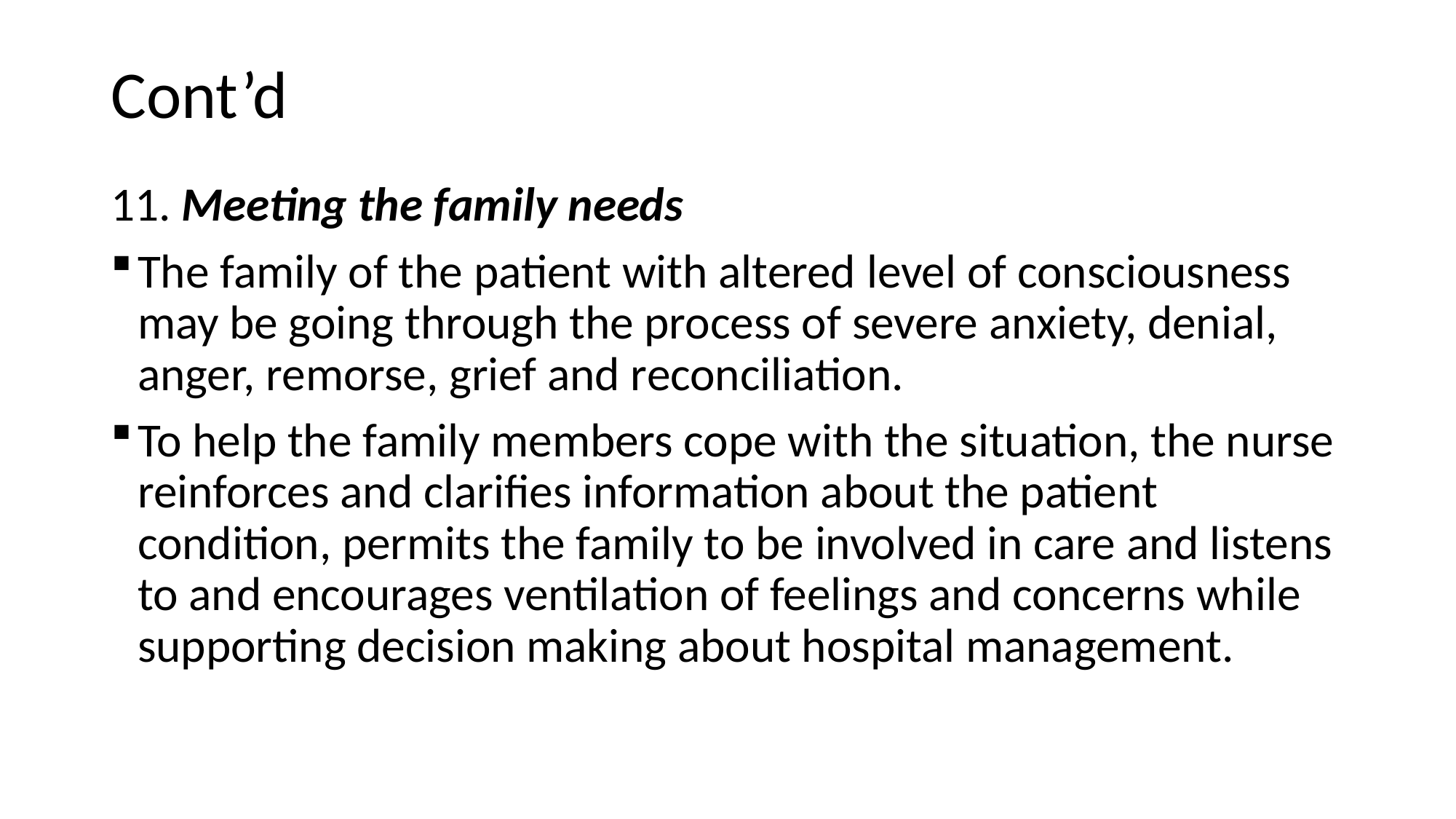

# Cont’d
11. Meeting the family needs
The family of the patient with altered level of consciousness may be going through the process of severe anxiety, denial, anger, remorse, grief and reconciliation.
To help the family members cope with the situation, the nurse reinforces and clarifies information about the patient condition, permits the family to be involved in care and listens to and encourages ventilation of feelings and concerns while supporting decision making about hospital management.